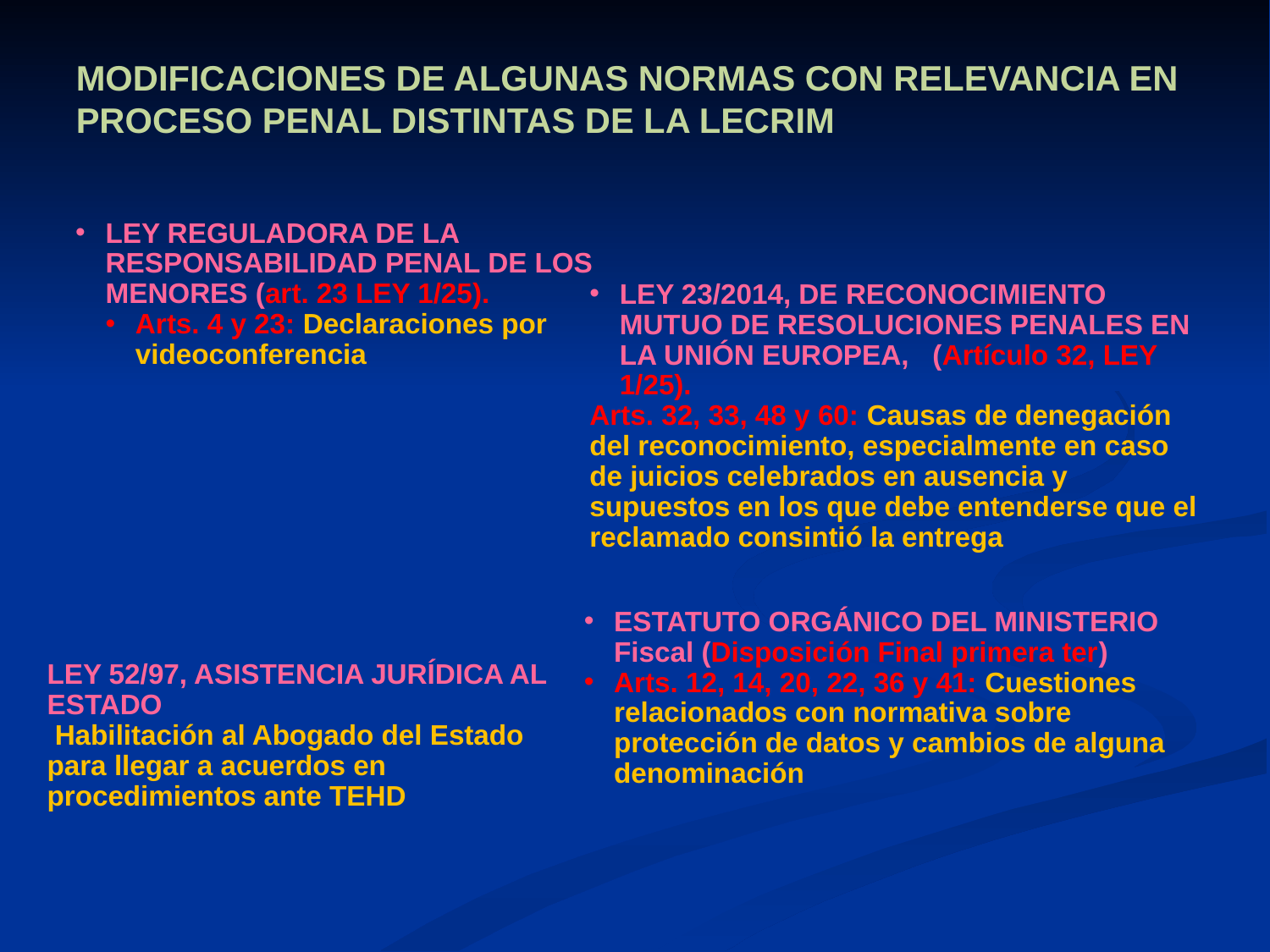

MODIFICACIONES DE ALGUNAS NORMAS CON RELEVANCIA EN PROCESO PENAL DISTINTAS DE LA LECRIM

LEY REGULADORA DE LA RESPONSABILIDAD PENAL DE LOS MENORES (art. 23 LEY 1/25).
Arts. 4 y 23: Declaraciones por videoconferencia
LEY 23/2014, DE RECONOCIMIENTO MUTUO DE RESOLUCIONES PENALES EN LA UNIÓN EUROPEA,   (Artículo 32, LEY 1/25).
Arts. 32, 33, 48 y 60: Causas de denegación del reconocimiento, especialmente en caso de juicios celebrados en ausencia y supuestos en los que debe entenderse que el reclamado consintió la entrega

LEY 52/97, ASISTENCIA JURÍDICA AL ESTADO
 Habilitación al Abogado del Estado para llegar a acuerdos en procedimientos ante TEHD

ESTATUTO ORGÁNICO DEL MINISTERIO Fiscal (Disposición Final primera ter)
Arts. 12, 14, 20, 22, 36 y 41: Cuestiones relacionados con normativa sobre protección de datos y cambios de alguna denominación